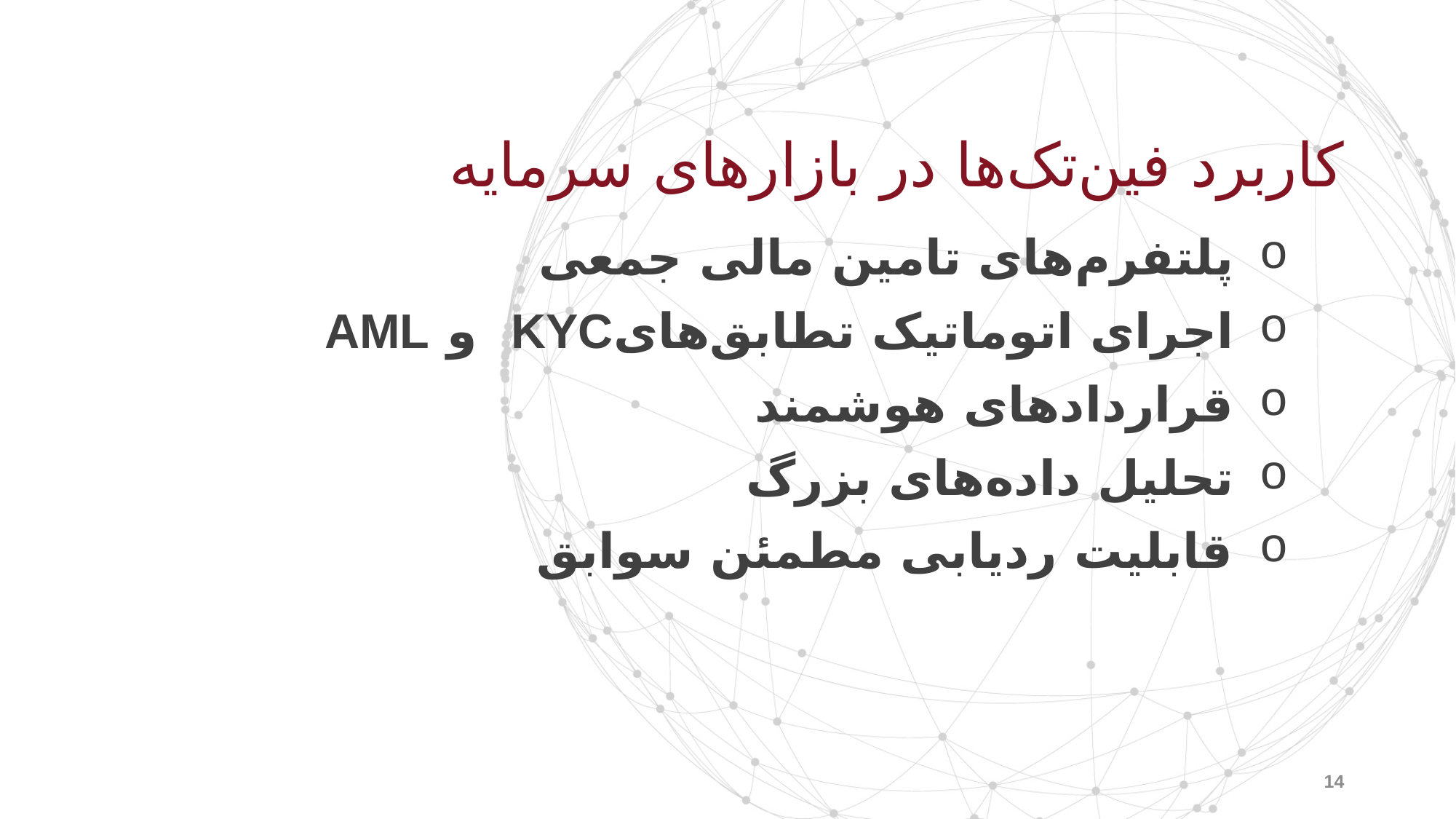

کاربرد فین‌تک‌ها در بازارهای سرمایه
پلتفرم‌های تامین مالی جمعی
اجرای اتوماتیک تطابق‌هایKYC  و AML
قراردادهای هوشمند
تحلیل داده‌های بزرگ
قابلیت ردیابی مطمئن سوابق
14